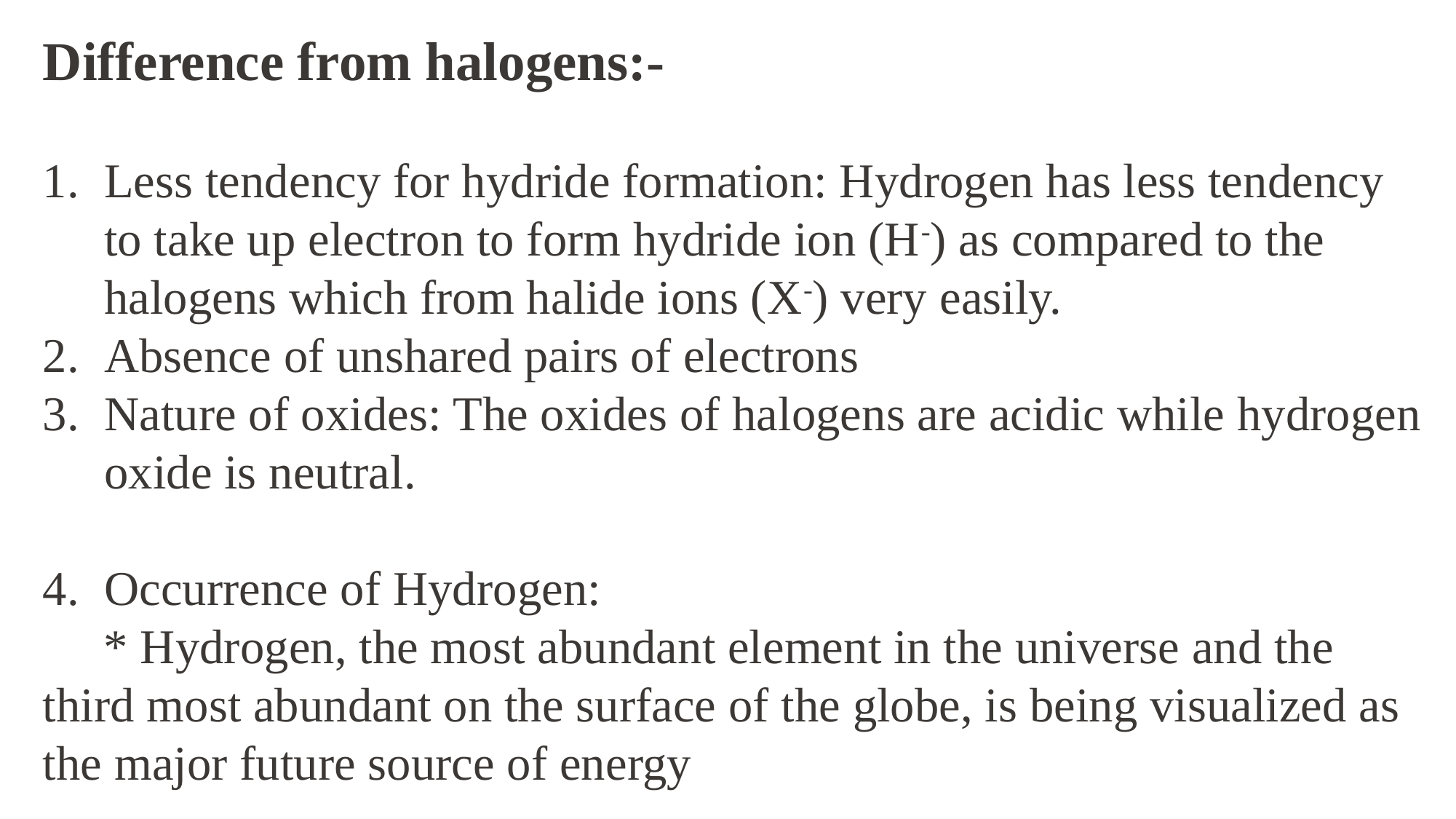

Difference from halogens:-

Less tendency for hydride formation: Hydrogen has less tendency to take up electron to form hydride ion (H-) as compared to the halogens which from halide ions (X-) very easily.
Absence of unshared pairs of electrons
Nature of oxides: The oxides of halogens are acidic while hydrogen oxide is neutral.

Occurrence of Hydrogen:
     * Hydrogen, the most abundant element in the universe and the  third most abundant on the surface of the globe, is being visualized as the major future source of energy